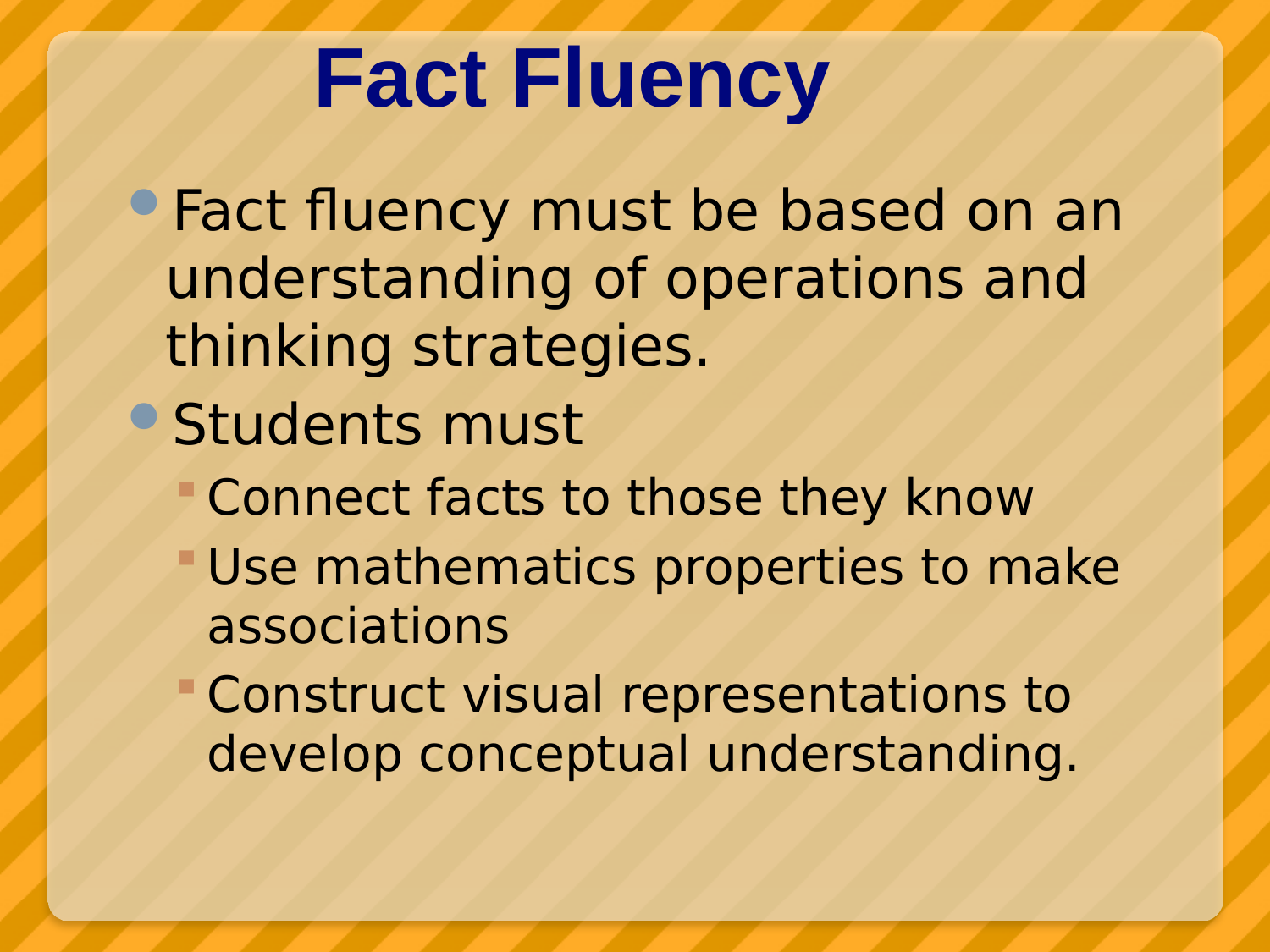

# Fact Fluency
Fact fluency must be based on an understanding of operations and thinking strategies.
Students must
Connect facts to those they know
Use mathematics properties to make associations
Construct visual representations to develop conceptual understanding.